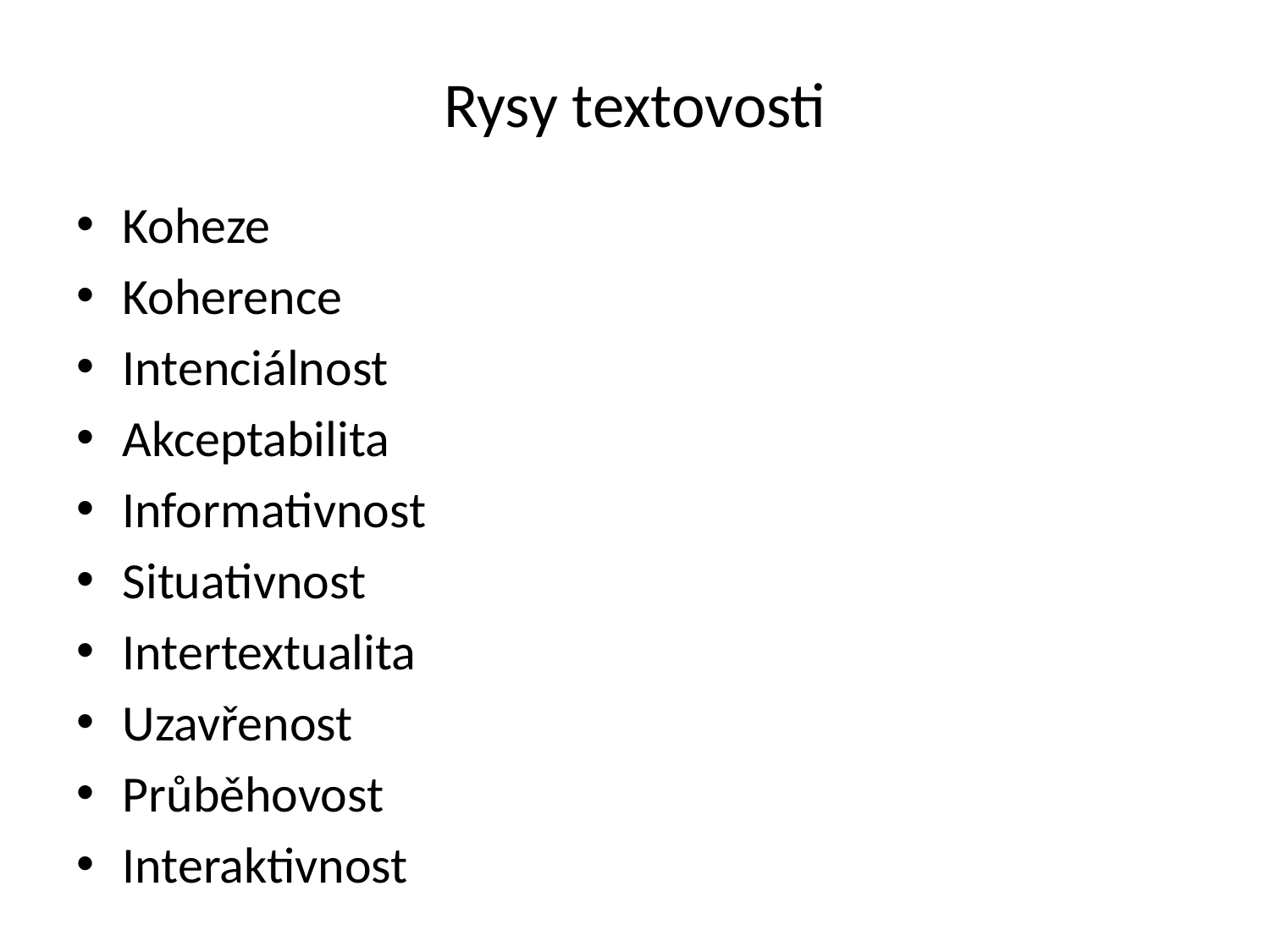

# Rysy textovosti
Koheze
Koherence
Intenciálnost
Akceptabilita
Informativnost
Situativnost
Intertextualita
Uzavřenost
Průběhovost
Interaktivnost